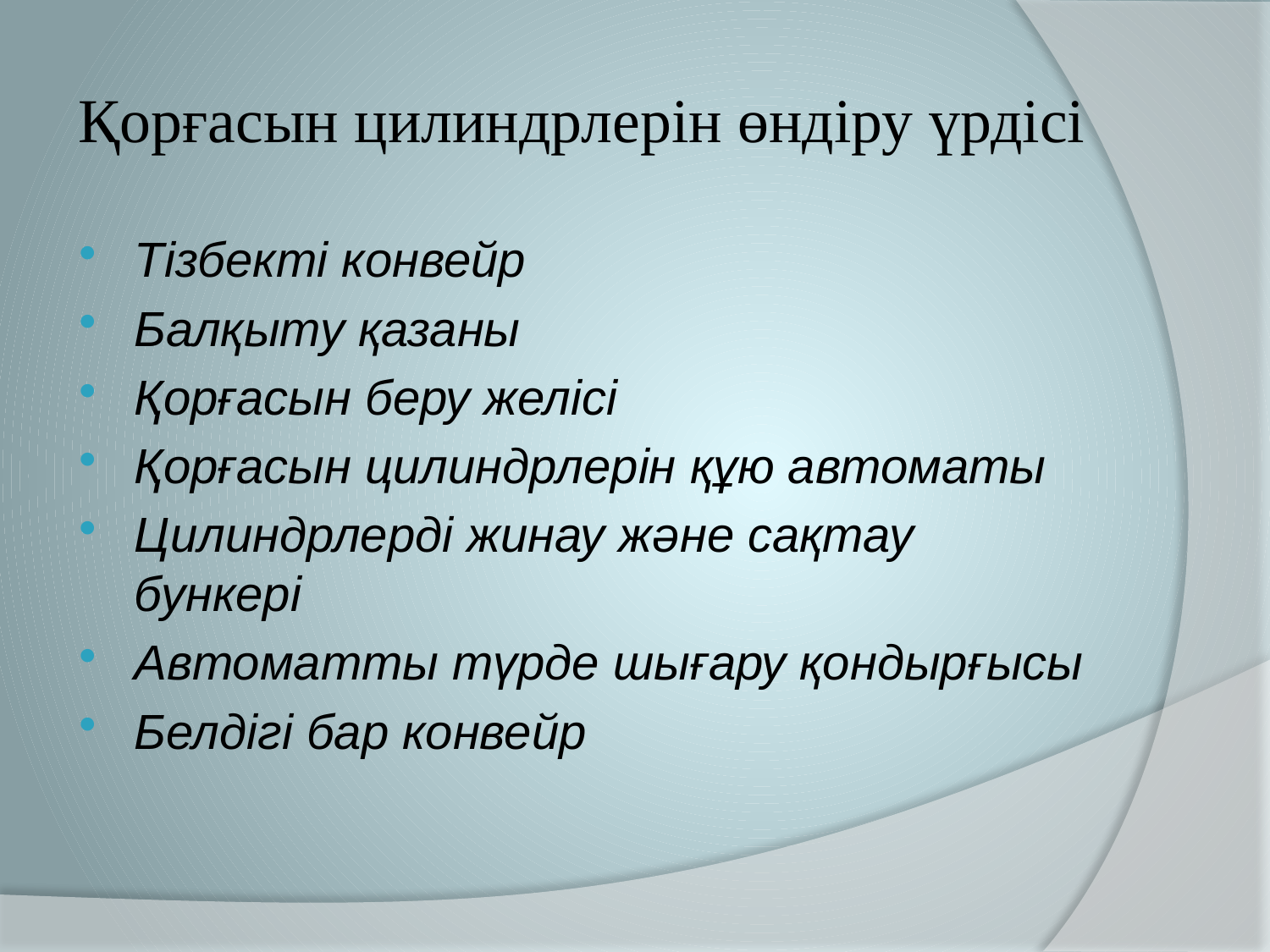

# Қорғасын цилиндрлерін өндіру үрдісі
Тізбекті конвейр
Балқыту қазаны
Қорғасын беру желісі
Қорғасын цилиндрлерін құю автоматы
Цилиндрлерді жинау және сақтау бункері
Автоматты түрде шығару қондырғысы
Белдігі бар конвейр